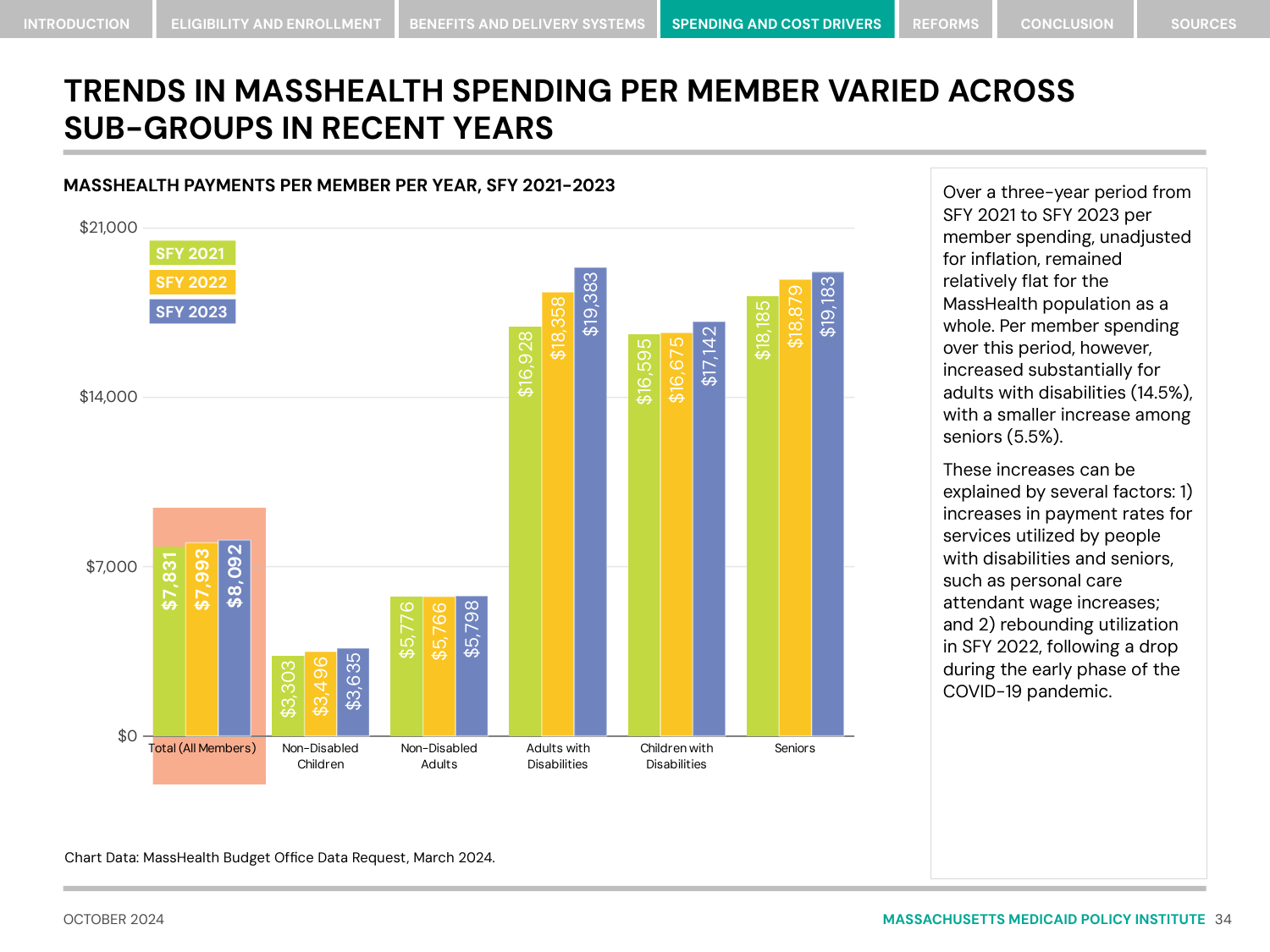

# TRENDS IN MASSHEALTH SPENDING per member Varied across SUB-groups IN RECENT YEARS
MASSHEALTH PAYMENTS PER MEMBER PER YEAR, SFY 2021-2023
Over a three-year period from SFY 2021 to SFY 2023 per member spending, unadjusted for inflation, remained relatively flat for the MassHealth population as a whole. Per member spending over this period, however, increased substantially for adults with disabilities (14.5%), with a smaller increase among seniors (5.5%).
These increases can be explained by several factors: 1) increases in payment rates for services utilized by people with disabilities and seniors, such as personal care attendant wage increases; and 2) rebounding utilization in SFY 2022, following a drop during the early phase of the COVID-19 pandemic.

### Chart

| Category | SFY 2021 | SFY 2022 |  SFY 2023  |
|---|---|---|---|
| Total (All Members) | 7831.4959576383135 | 7992.755219382453 | 8091.637622510766 |
| Non-Disabled Children | 3302.538667741289 | 3496.152257077701 | 3635.2774223501774 |
| Non-Disabled Adults | 5776.038714371284 | 5766.314191989446 | 5798.232265883921 |
| Adults with Disabilities | 16928.197083627296 | 18358.173113884957 | 19383.090497080982 |
| Children with Disabilities | 16595.473725180094 | 16674.627077275174 | 17142.07559198146 |
| Seniors | 18184.937738668414 | 18878.776233025255 | 19183.118105666657 |
SFY 2021
SFY 2022
SFY 2023

Chart Data: MassHealth Budget Office Data Request, March 2024.

34